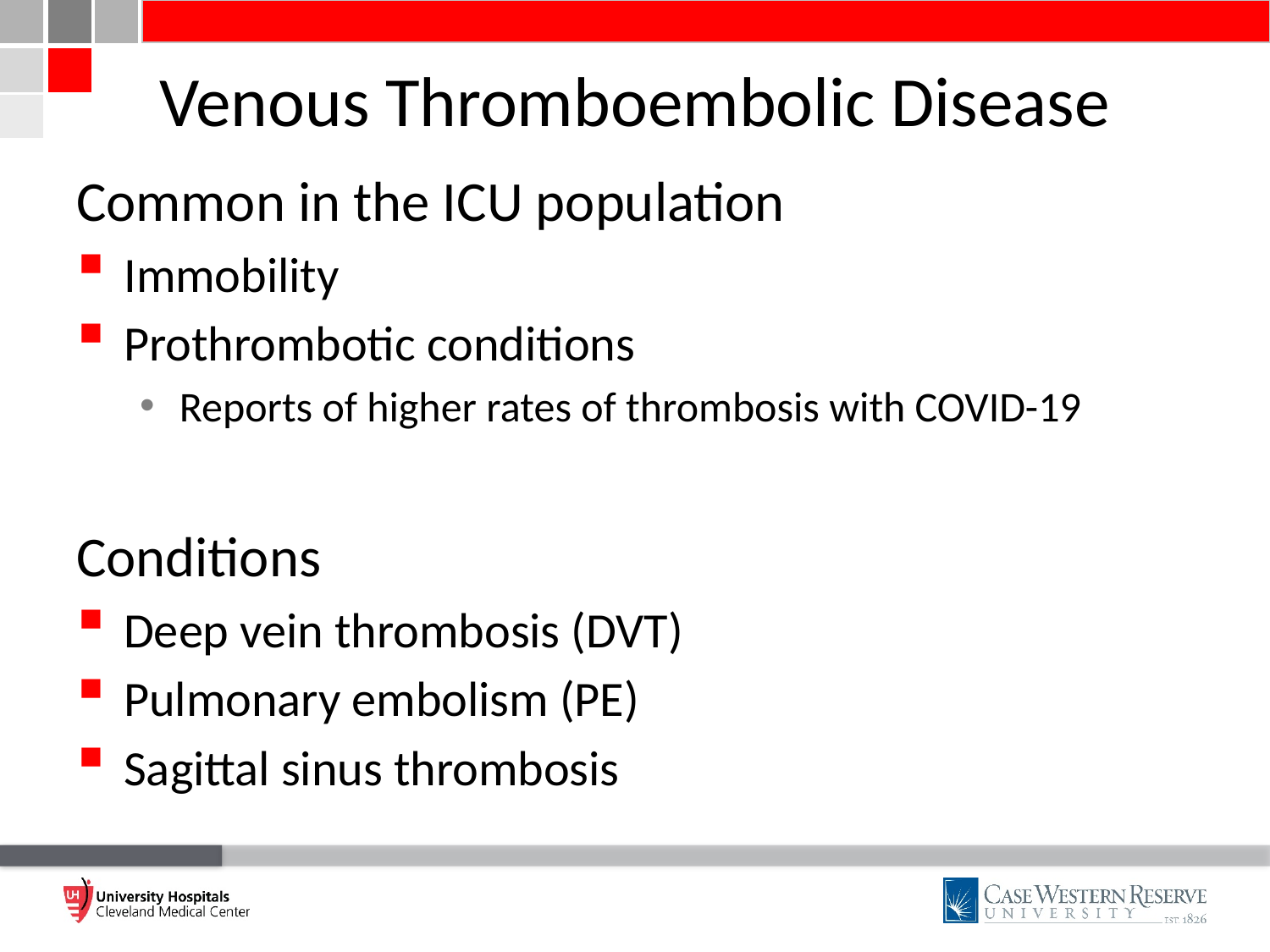

# Venous Thromboembolic Disease
Common in the ICU population
Immobility
Prothrombotic conditions
Reports of higher rates of thrombosis with COVID-19

Conditions
Deep vein thrombosis (DVT)
Pulmonary embolism (PE)
Sagittal sinus thrombosis